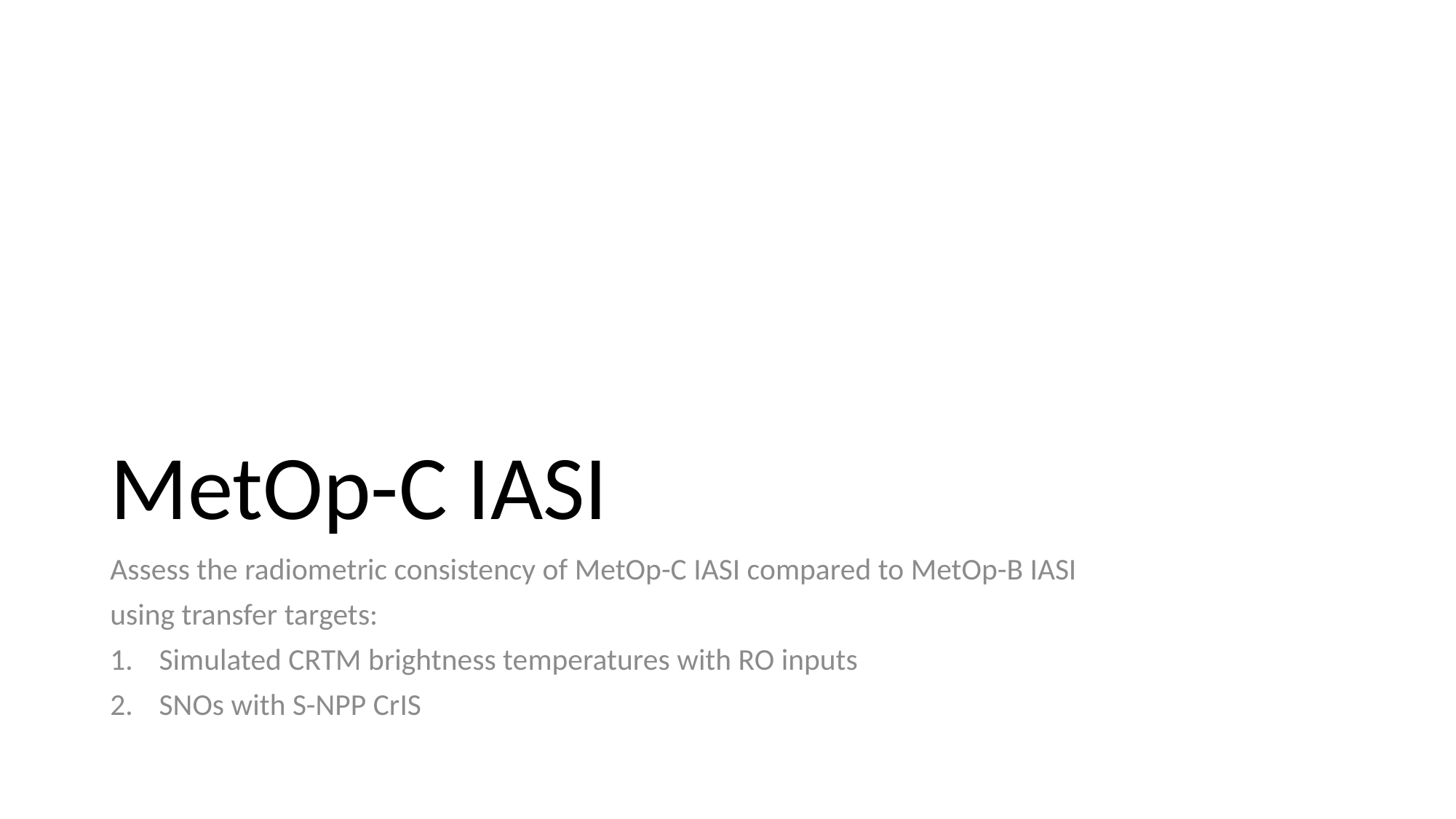

# MetOp-C IASI
Assess the radiometric consistency of MetOp-C IASI compared to MetOp-B IASI
using transfer targets:
Simulated CRTM brightness temperatures with RO inputs
SNOs with S-NPP CrIS